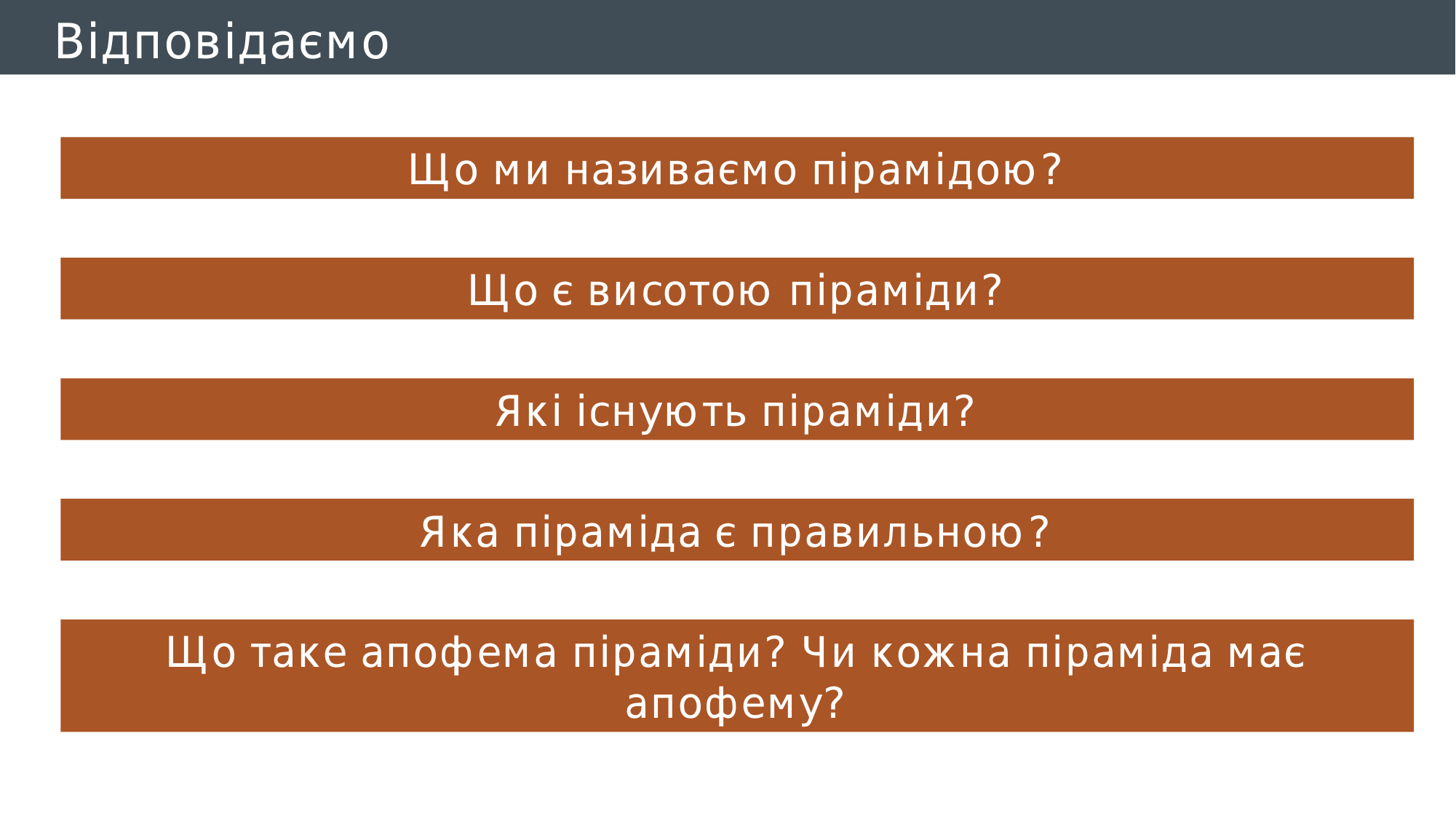

Відповідаємо
Що ми називаємо пірамідою?
Що є висотою піраміди?
Які існують піраміди?
Яка піраміда є правильною?
Що таке апофема піраміди? Чи кожна піраміда має апофему?